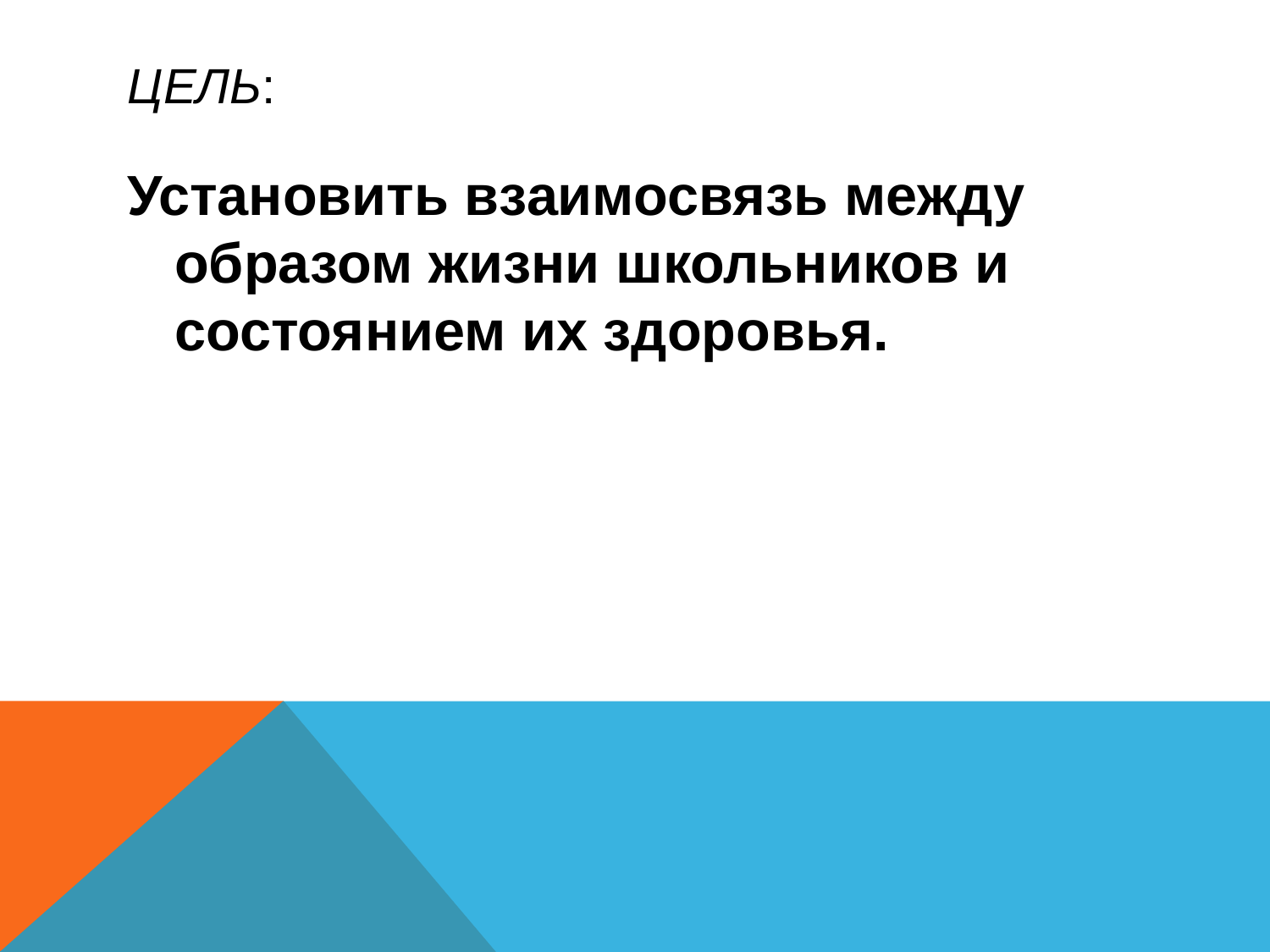

# Цель:
Установить взаимосвязь между образом жизни школьников и состоянием их здоровья.